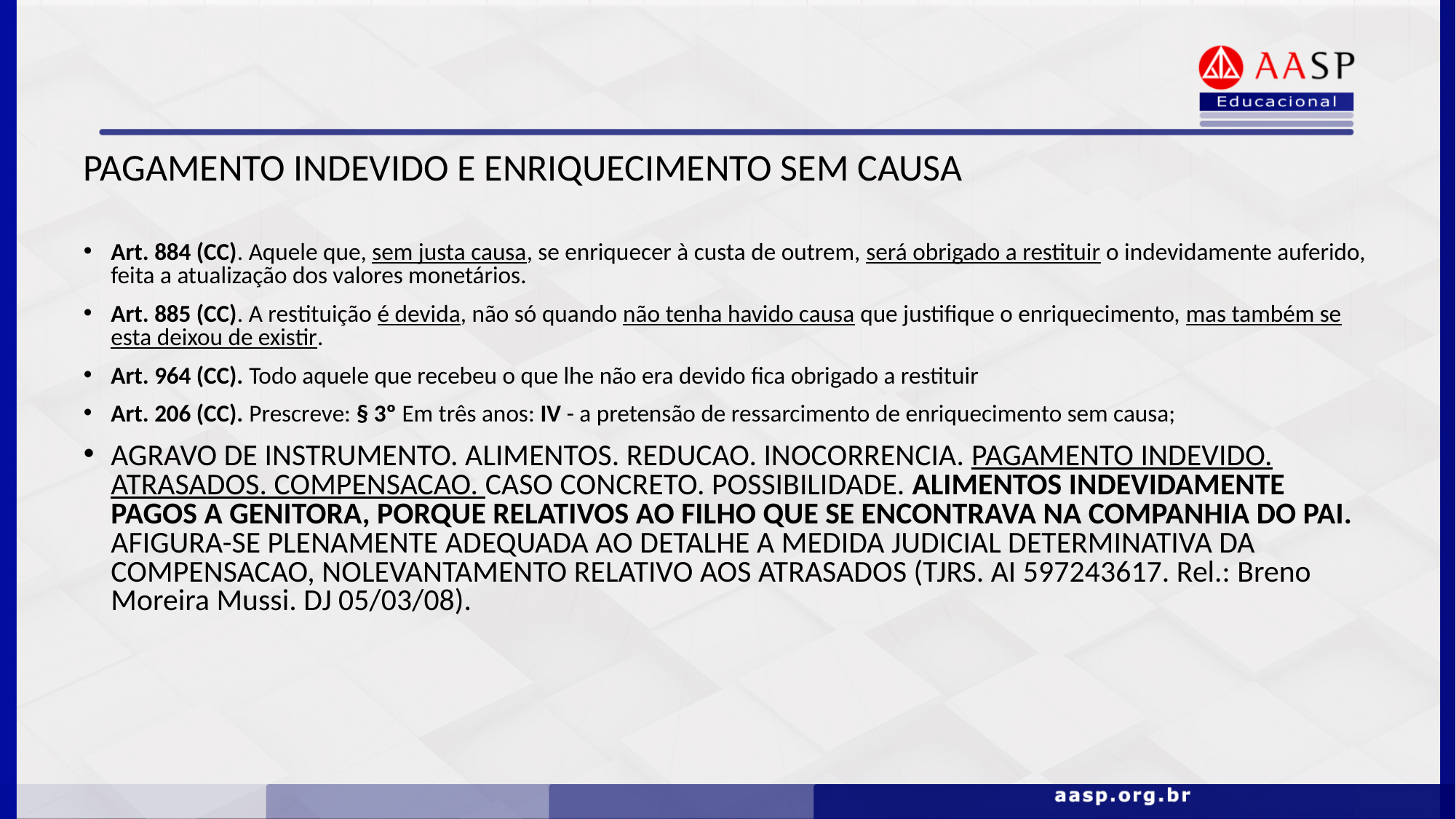

# PAGAMENTO INDEVIDO E ENRIQUECIMENTO SEM CAUSA
Art. 884 (CC). Aquele que, sem justa causa, se enriquecer à custa de outrem, será obrigado a restituir o indevidamente auferido, feita a atualização dos valores monetários.
Art. 885 (CC). A restituição é devida, não só quando não tenha havido causa que justifique o enriquecimento, mas também se esta deixou de existir.
Art. 964 (CC). Todo aquele que recebeu o que lhe não era devido fica obrigado a restituir
Art. 206 (CC). Prescreve: § 3º Em três anos: IV - a pretensão de ressarcimento de enriquecimento sem causa;
AGRAVO DE INSTRUMENTO. ALIMENTOS. REDUCAO. INOCORRENCIA. PAGAMENTO INDEVIDO. ATRASADOS. COMPENSACAO. CASO CONCRETO. POSSIBILIDADE. ALIMENTOS INDEVIDAMENTE PAGOS A GENITORA, PORQUE RELATIVOS AO FILHO QUE SE ENCONTRAVA NA COMPANHIA DO PAI. AFIGURA-SE PLENAMENTE ADEQUADA AO DETALHE A MEDIDA JUDICIAL DETERMINATIVA DA COMPENSACAO, NOLEVANTAMENTO RELATIVO AOS ATRASADOS (TJRS. AI 597243617. Rel.: Breno Moreira Mussi. DJ 05/03/08).